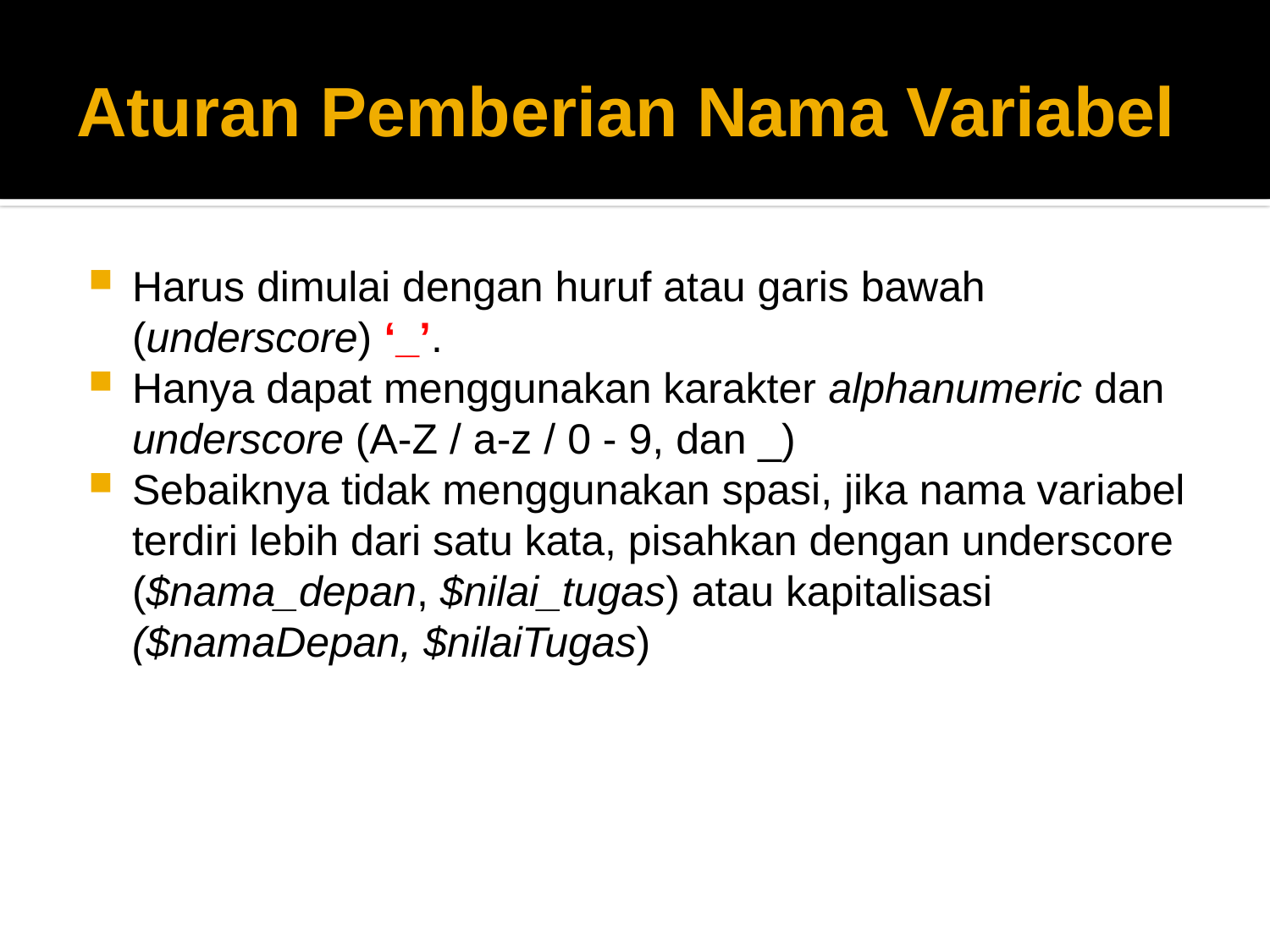

# Aturan Pemberian Nama Variabel
Harus dimulai dengan huruf atau garis bawah (underscore) ‘_’.
Hanya dapat menggunakan karakter alphanumeric dan underscore (A‐Z / a‐z / 0 ‐ 9, dan _)
Sebaiknya tidak menggunakan spasi, jika nama variabel terdiri lebih dari satu kata, pisahkan dengan underscore ($nama_depan, $nilai_tugas) atau kapitalisasi ($namaDepan, $nilaiTugas)